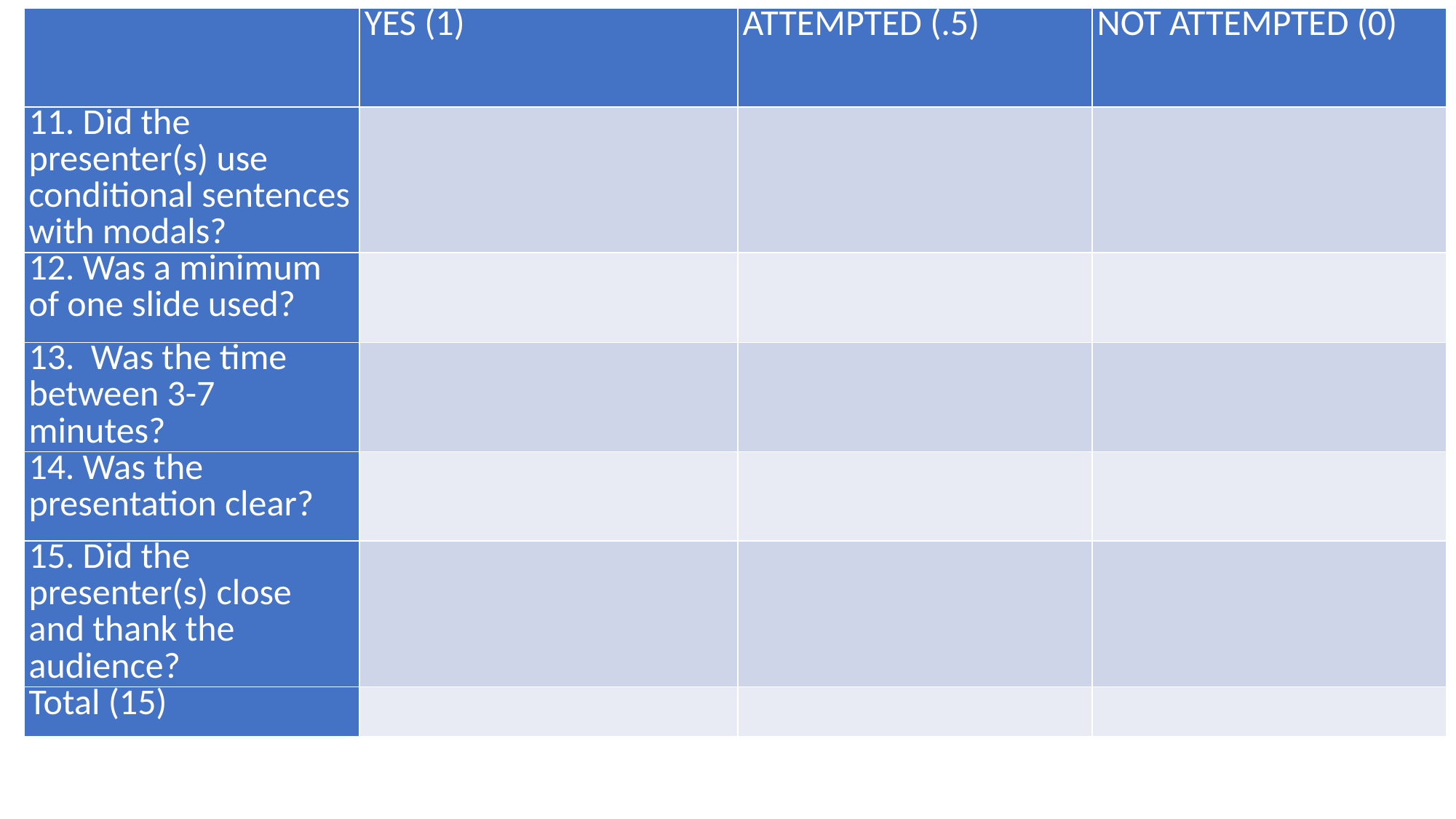

|  | YES (1) | ATTEMPTED (.5) | NOT ATTEMPTED (0) |
| --- | --- | --- | --- |
| 11. Did the presenter(s) use conditional sentences with modals? |  |  |  |
| 12. Was a minimum of one slide used? |  |  |  |
| 13. Was the time between 3-7 minutes? |  |  |  |
| 14. Was the presentation clear? |  |  |  |
| 15. Did the presenter(s) close and thank the audience? |  |  |  |
| Total (15) |  |  |  |